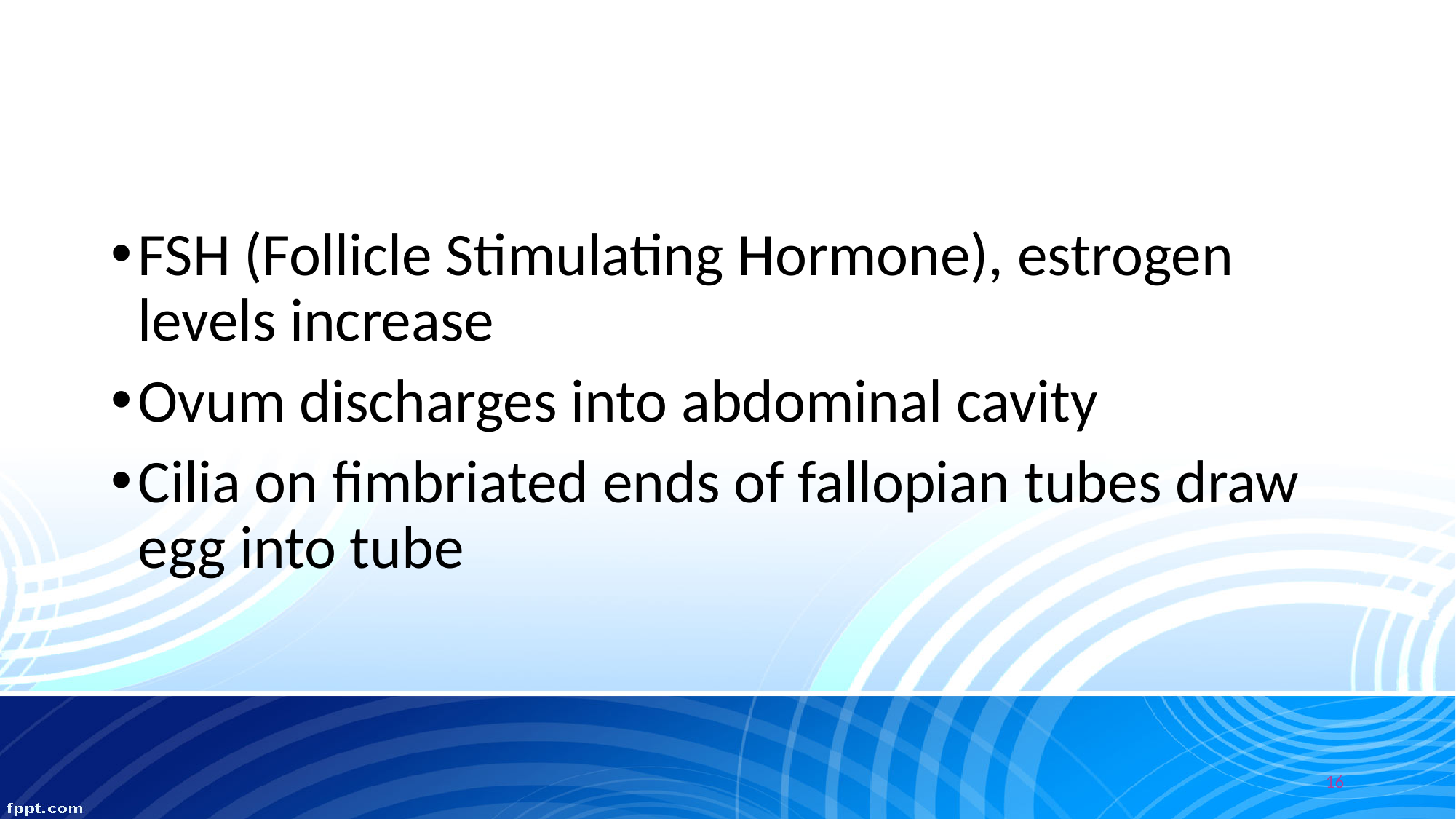

FSH (Follicle Stimulating Hormone), estrogen levels increase
Ovum discharges into abdominal cavity
Cilia on fimbriated ends of fallopian tubes draw egg into tube

16